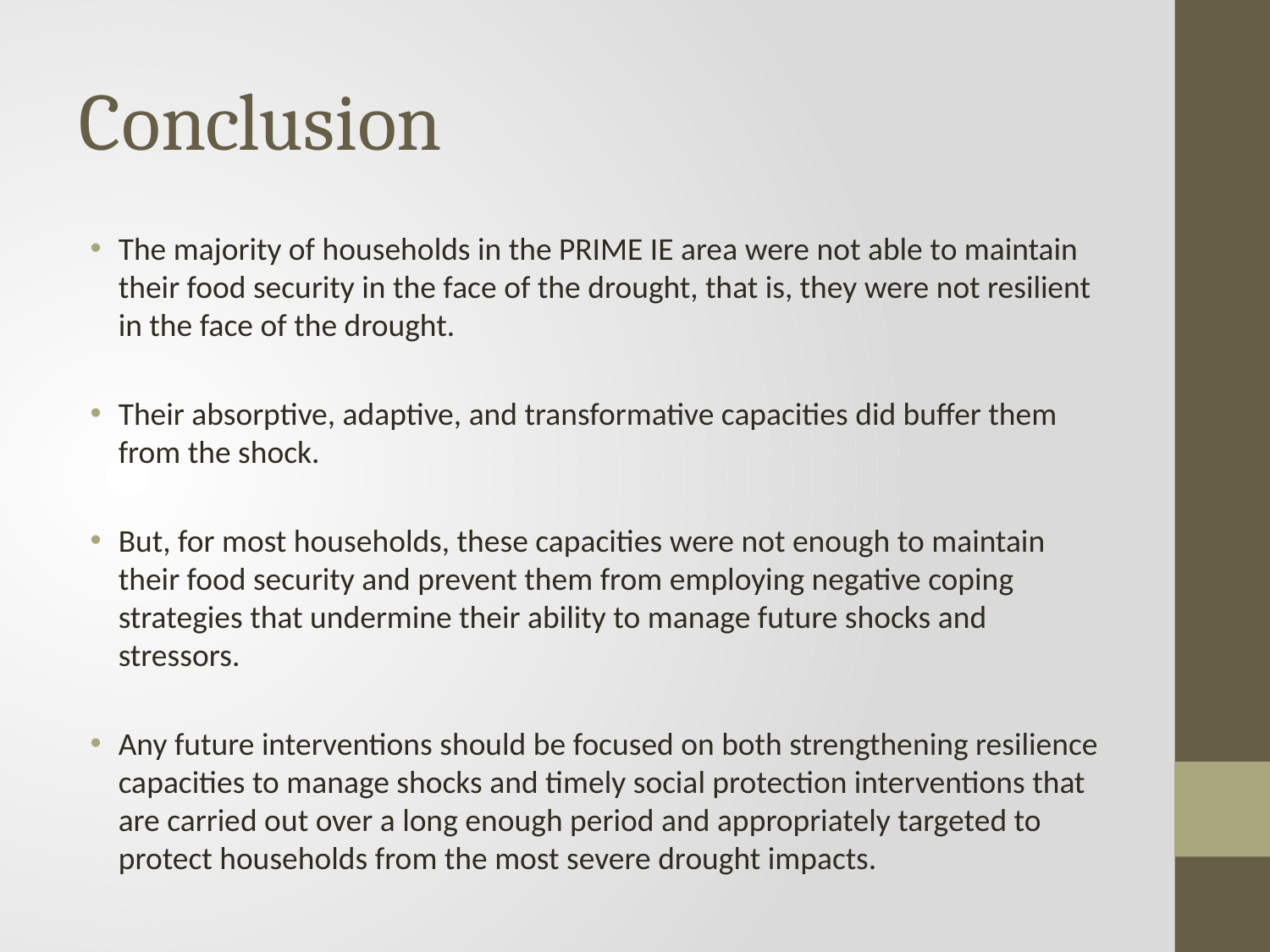

# Conclusion
The majority of households in the PRIME IE area were not able to maintain their food security in the face of the drought, that is, they were not resilient in the face of the drought.

Their absorptive, adaptive, and transformative capacities did buffer them from the shock.

But, for most households, these capacities were not enough to maintain their food security and prevent them from employing negative coping strategies that undermine their ability to manage future shocks and stressors.

Any future interventions should be focused on both strengthening resilience capacities to manage shocks and timely social protection interventions that are carried out over a long enough period and appropriately targeted to protect households from the most severe drought impacts.